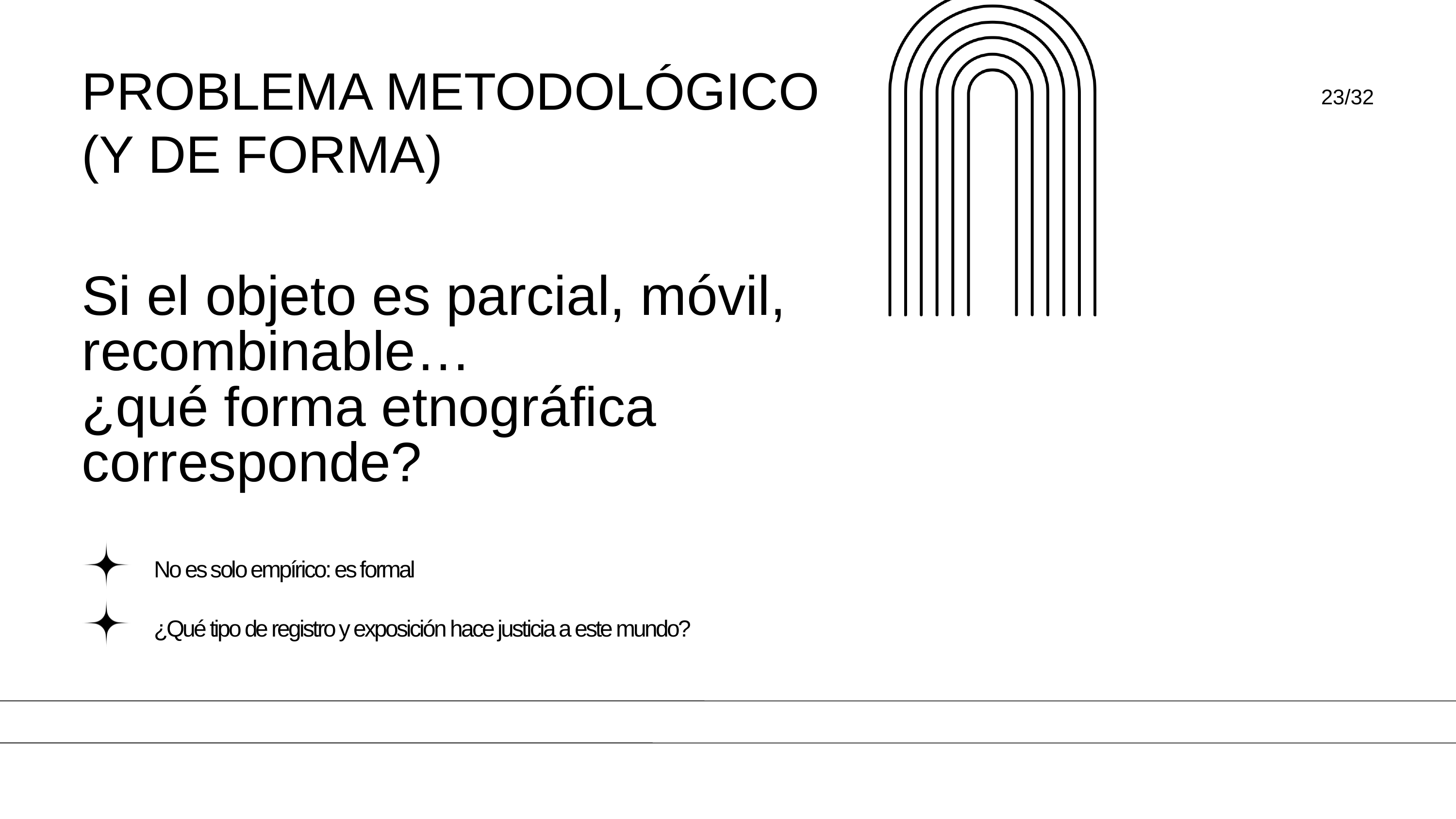

PROBLEMA METODOLÓGICO
(Y DE FORMA)
23/32
Si el objeto es parcial, móvil, recombinable…
¿qué forma etnográfica corresponde?

No es solo empírico: es formal

¿Qué tipo de registro y exposición hace justicia a este mundo?